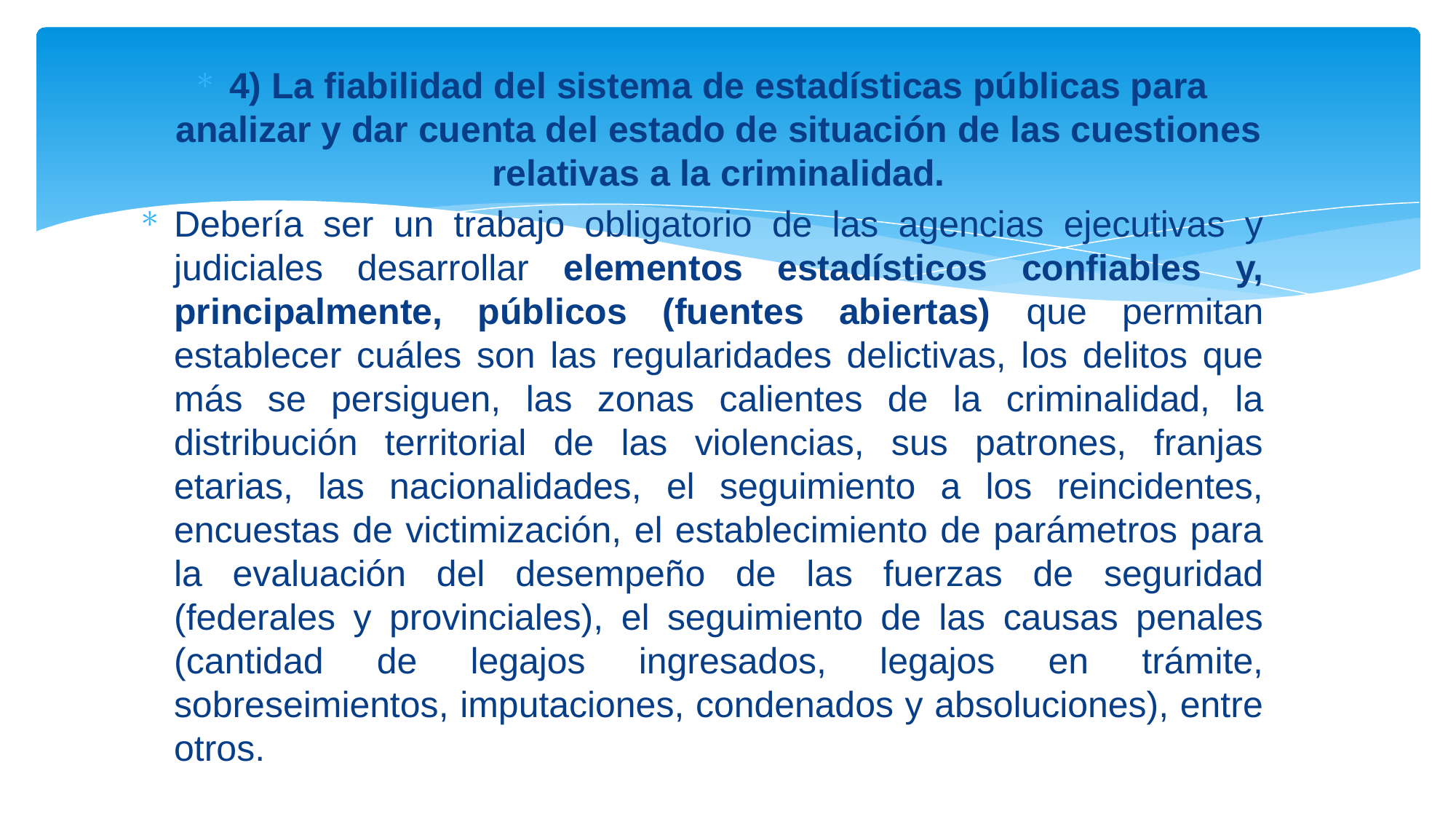

4) La fiabilidad del sistema de estadísticas públicas para analizar y dar cuenta del estado de situación de las cuestiones relativas a la criminalidad.
Debería ser un trabajo obligatorio de las agencias ejecutivas y judiciales desarrollar elementos estadísticos confiables y, principalmente, públicos (fuentes abiertas) que permitan establecer cuáles son las regularidades delictivas, los delitos que más se persiguen, las zonas calientes de la criminalidad, la distribución territorial de las violencias, sus patrones, franjas etarias, las nacionalidades, el seguimiento a los reincidentes, encuestas de victimización, el establecimiento de parámetros para la evaluación del desempeño de las fuerzas de seguridad (federales y provinciales), el seguimiento de las causas penales (cantidad de legajos ingresados, legajos en trámite, sobreseimientos, imputaciones, condenados y absoluciones), entre otros.